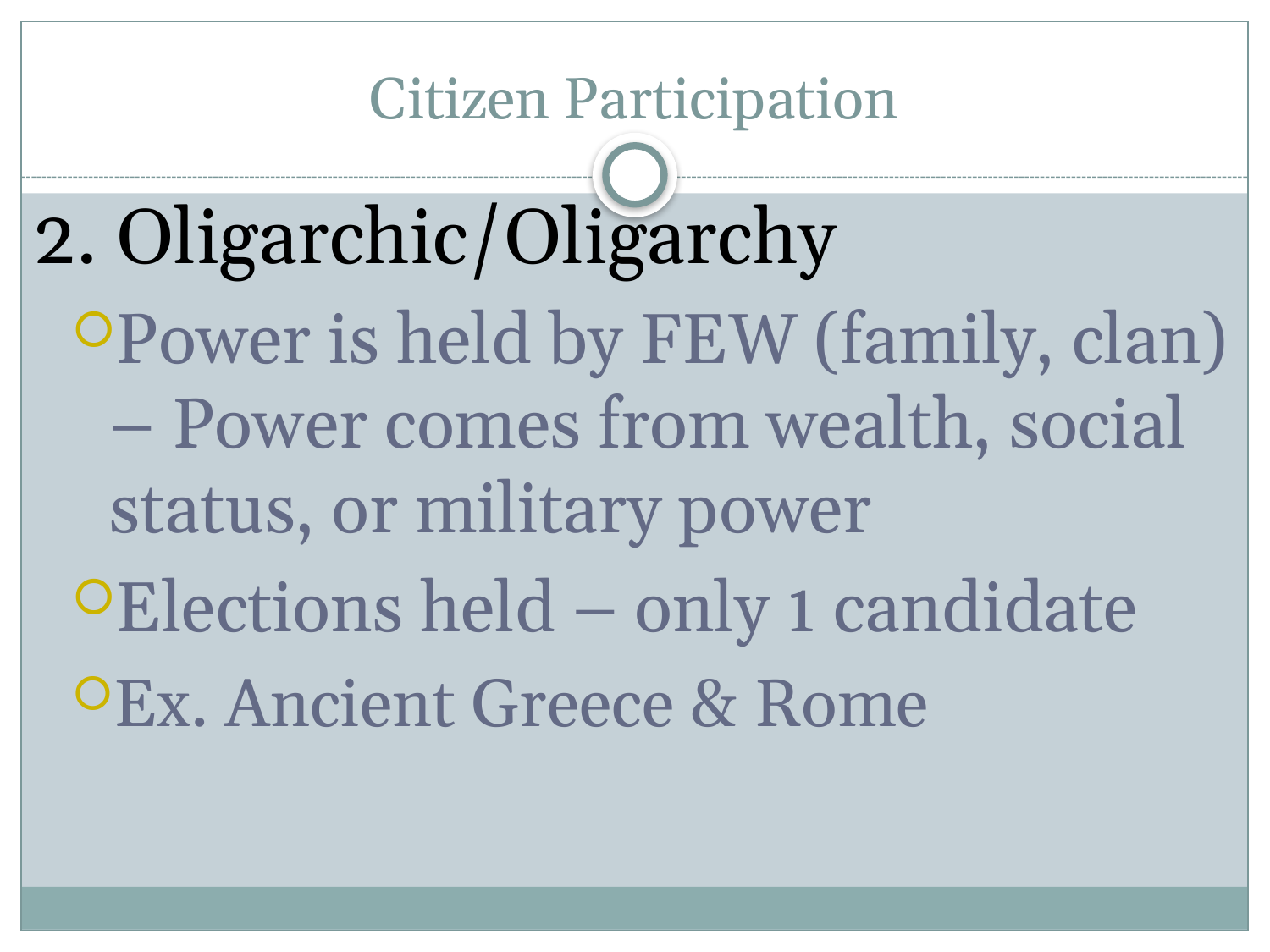

# Citizen Participation
2. Oligarchic/Oligarchy
Power is held by FEW (family, clan) – Power comes from wealth, social status, or military power
Elections held – only 1 candidate
Ex. Ancient Greece & Rome